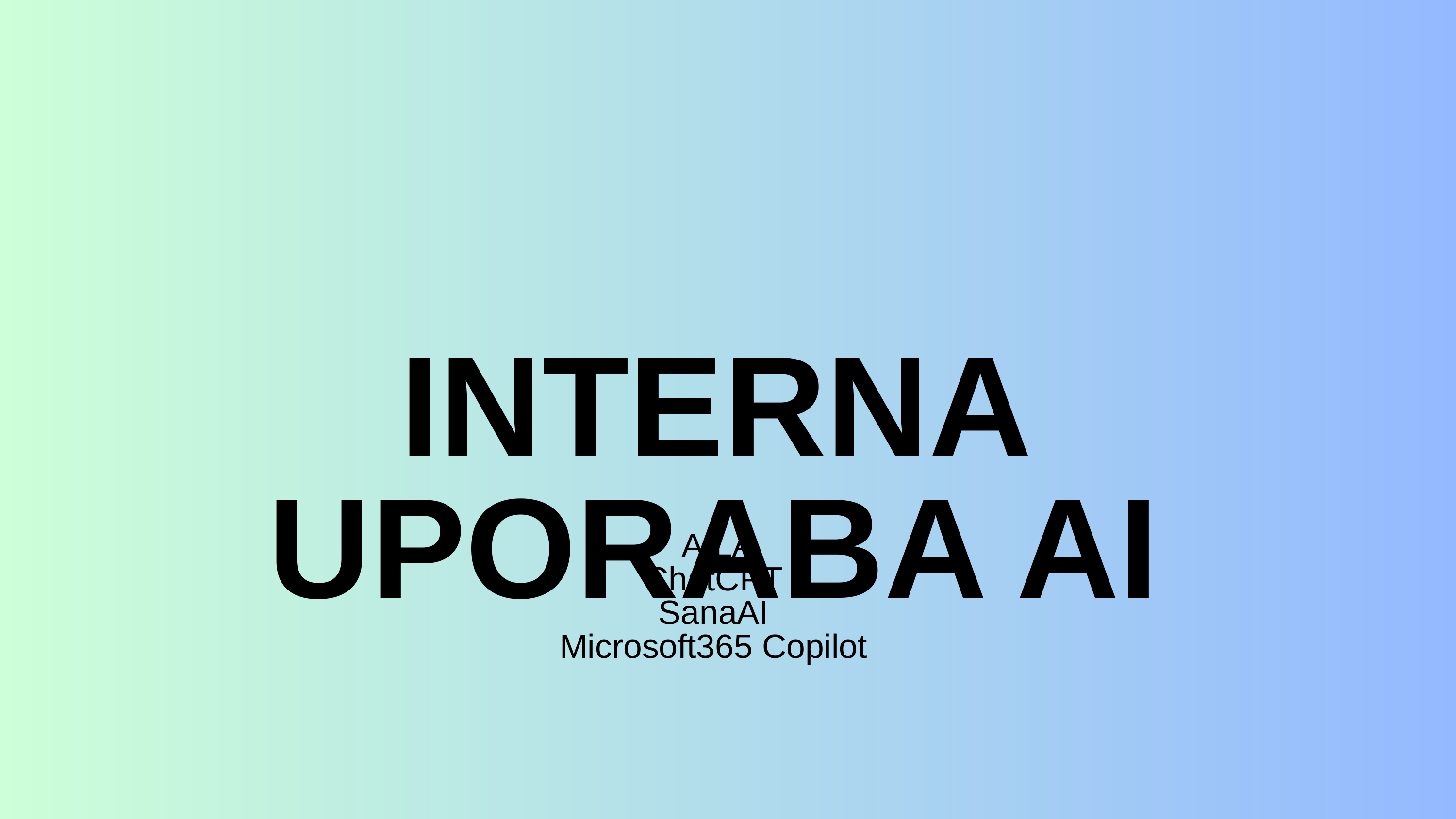

INTERNA UPORABA AI

 AILA
ChatCPT
SanaAI
Microsoft365 Copilot